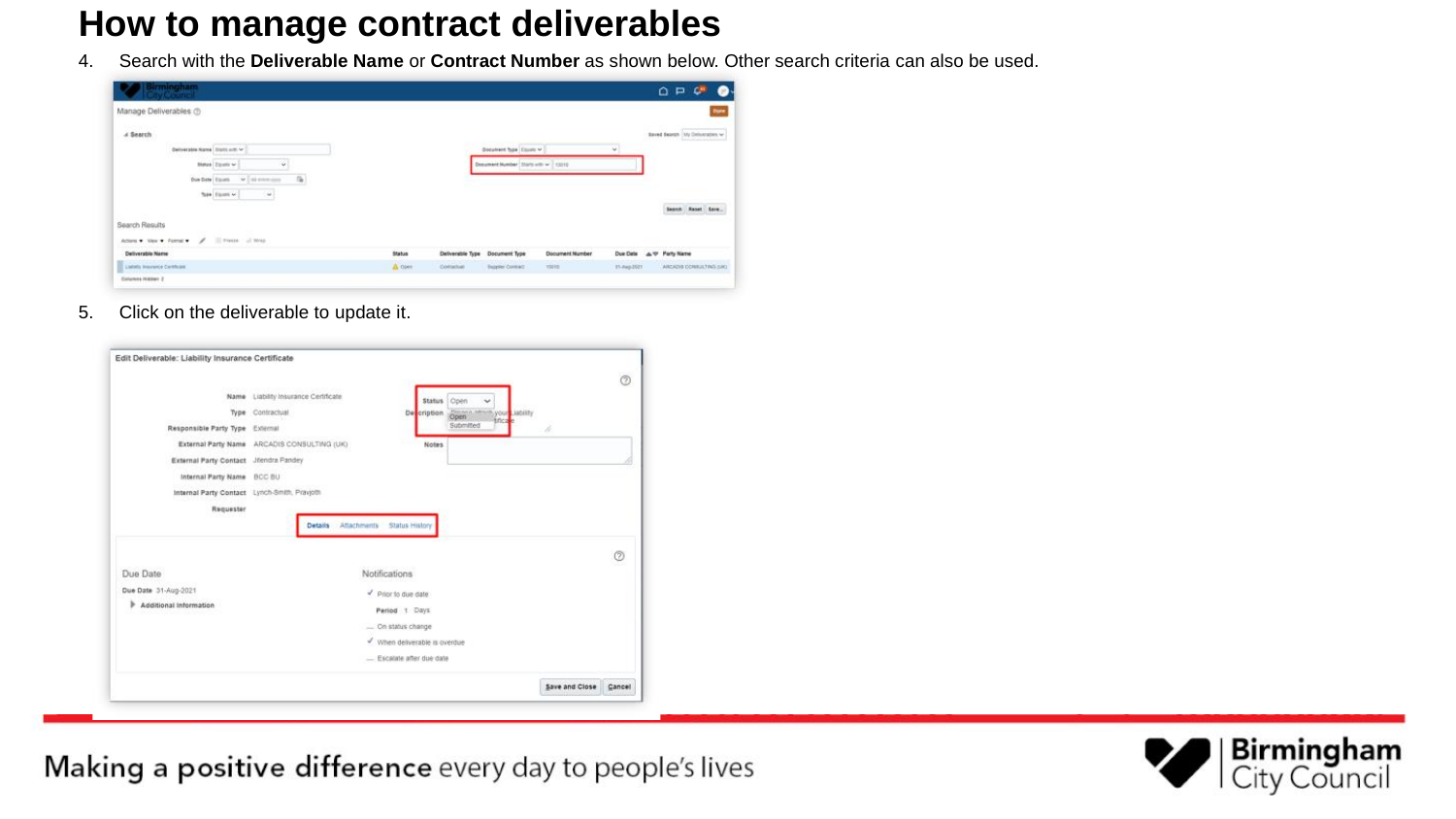

# How to manage contract deliverables
4. Search with the Deliverable Name or Contract Number as shown below. Other search criteria can also be used.

5. Click on the deliverable to update it.